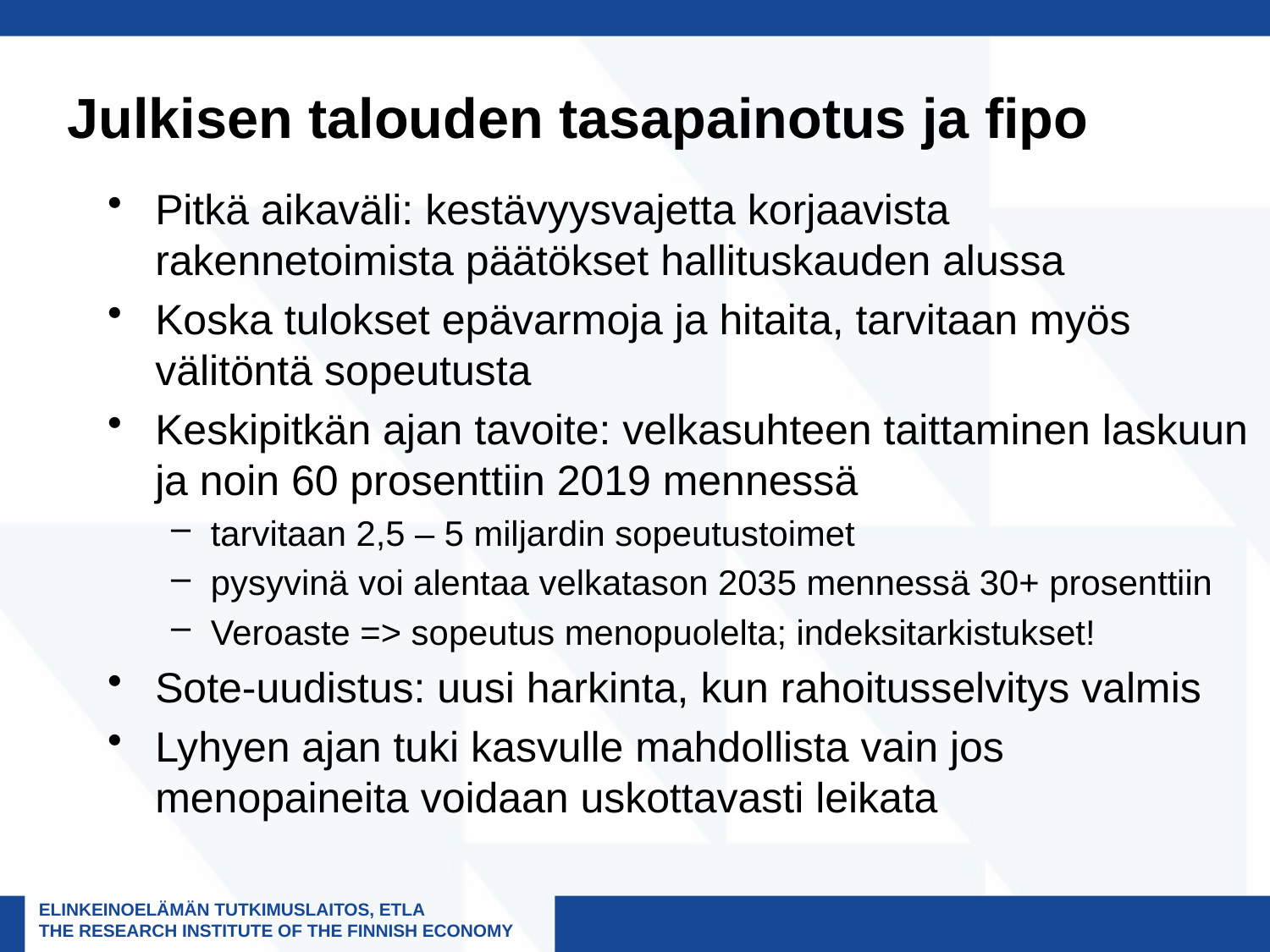

# Julkisen talouden tasapainotus ja fipo
Pitkä aikaväli: kestävyysvajetta korjaavista rakennetoimista päätökset hallituskauden alussa
Koska tulokset epävarmoja ja hitaita, tarvitaan myös välitöntä sopeutusta
Keskipitkän ajan tavoite: velkasuhteen taittaminen laskuun ja noin 60 prosenttiin 2019 mennessä
tarvitaan 2,5 – 5 miljardin sopeutustoimet
pysyvinä voi alentaa velkatason 2035 mennessä 30+ prosenttiin
Veroaste => sopeutus menopuolelta; indeksitarkistukset!
Sote-uudistus: uusi harkinta, kun rahoitusselvitys valmis
Lyhyen ajan tuki kasvulle mahdollista vain jos menopaineita voidaan uskottavasti leikata